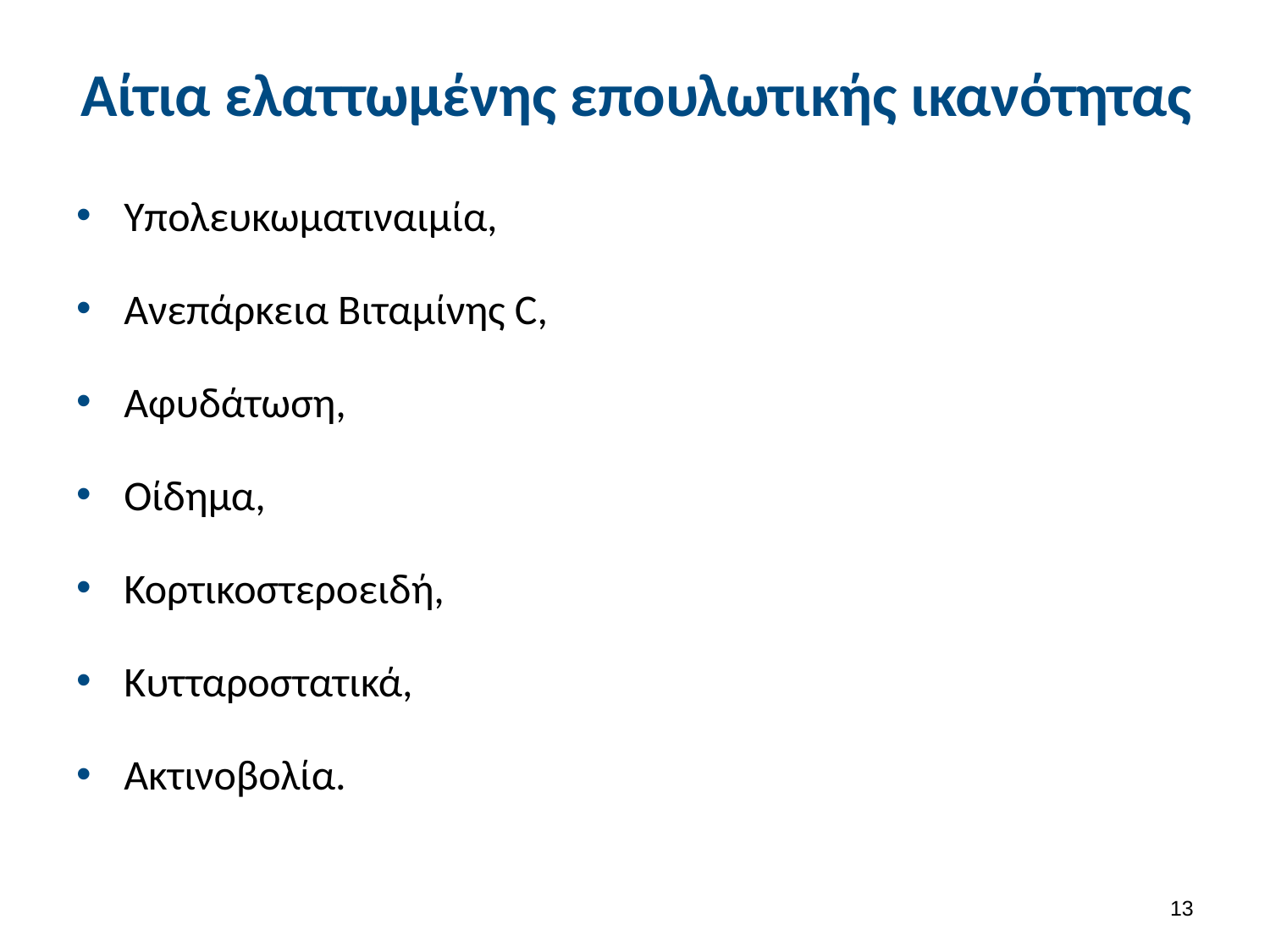

# Αίτια ελαττωμένης επουλωτικής ικανότητας
Υπολευκωματιναιμία,
Ανεπάρκεια Βιταμίνης C,
Αφυδάτωση,
Οίδημα,
Κορτικοστεροειδή,
Κυτταροστατικά,
Ακτινοβολία.

13